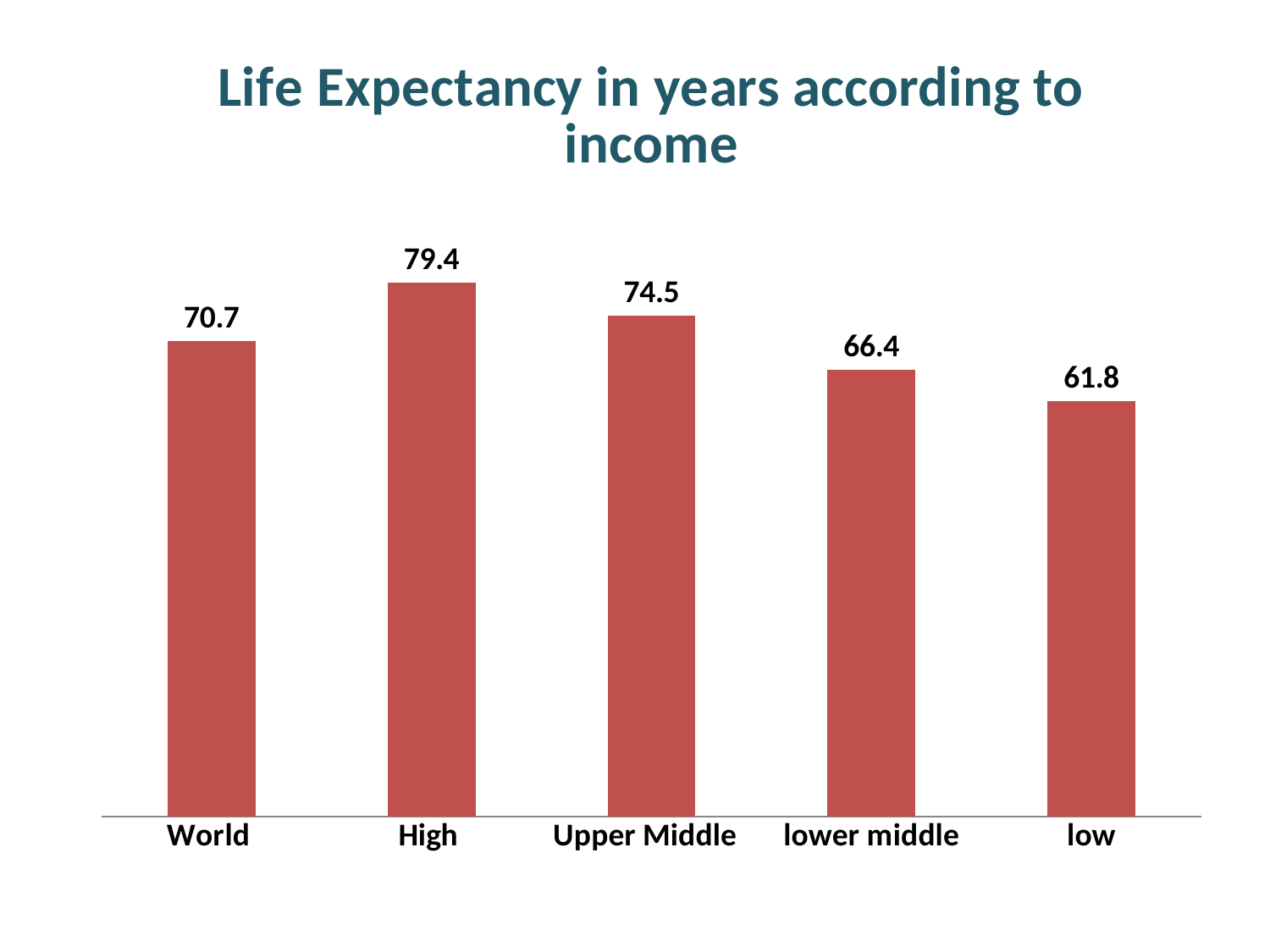

### Chart: Life Expectancy in years according to income

| Category | Life Expectancy in years |
|---|---|
| World  | 70.7 |
| High  | 79.4 |
| Upper Middle   | 74.5 |
| lower middle | 66.4 |
| low | 61.8 |